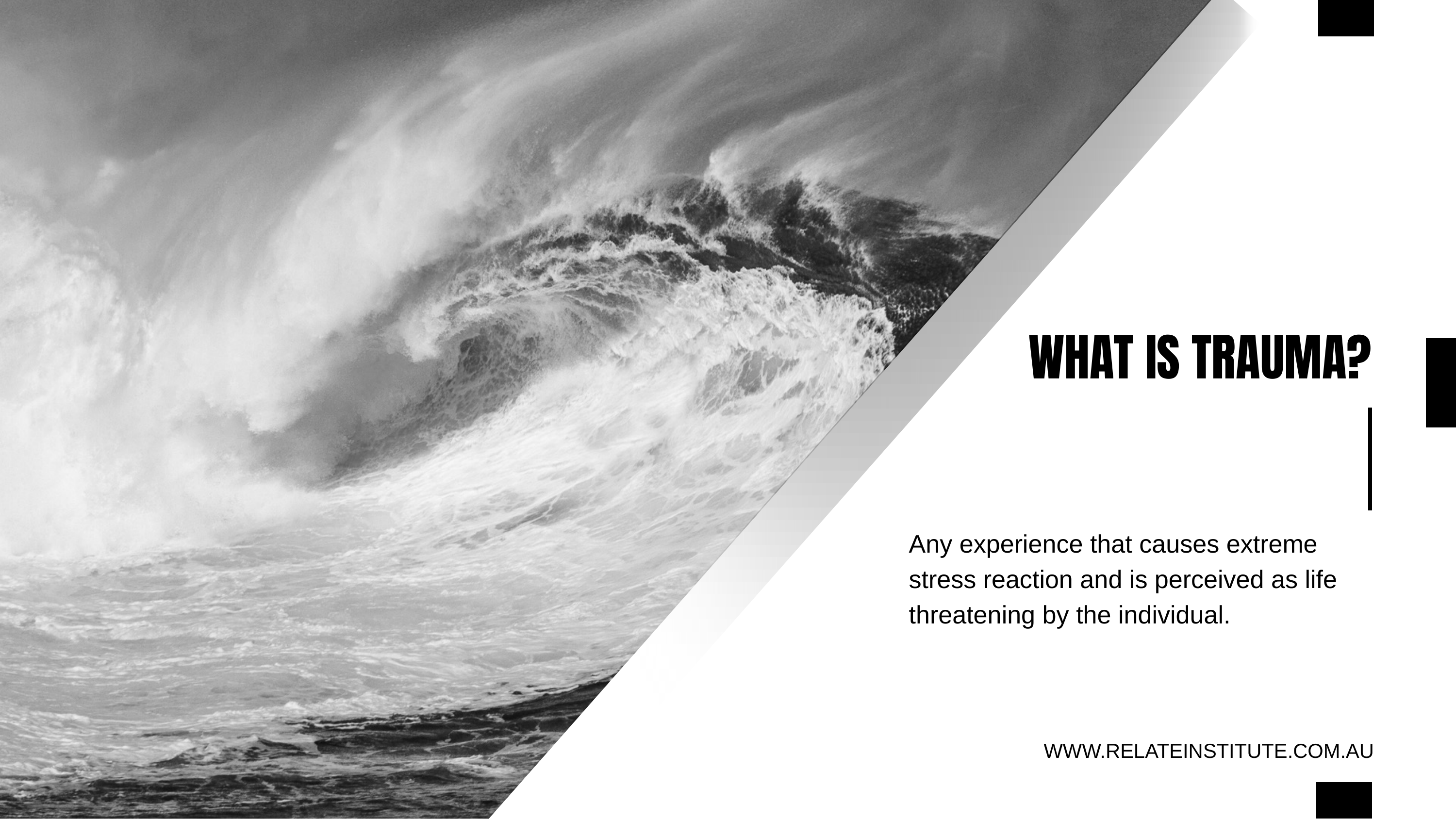

WHAT IS TRAUMA?

Any experience that causes extreme stress reaction and is perceived as life threatening by the individual.
WWW.RELATEINSTITUTE.COM.AU